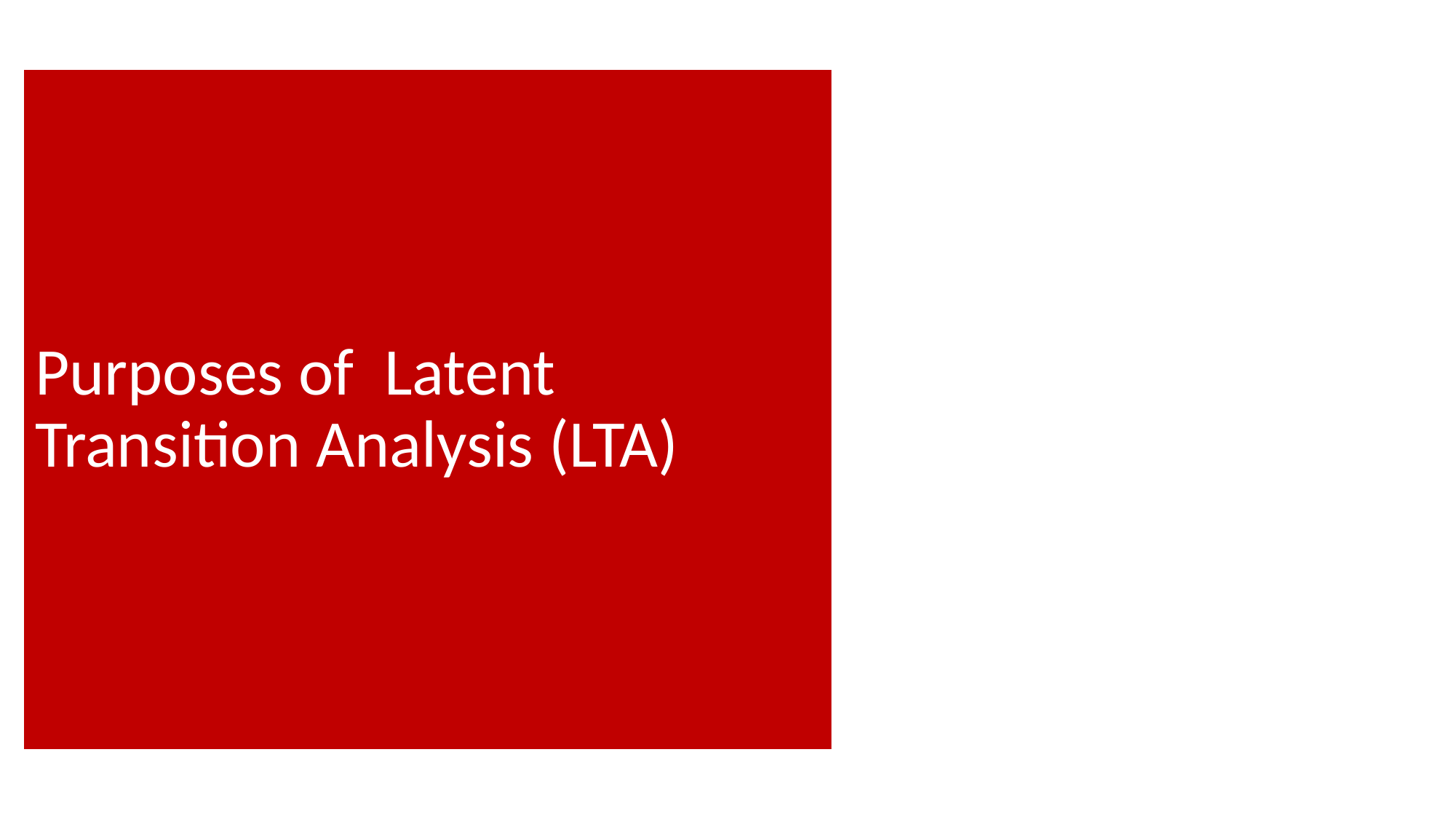

# Purposes of  Latent Transition Analysis (LTA)